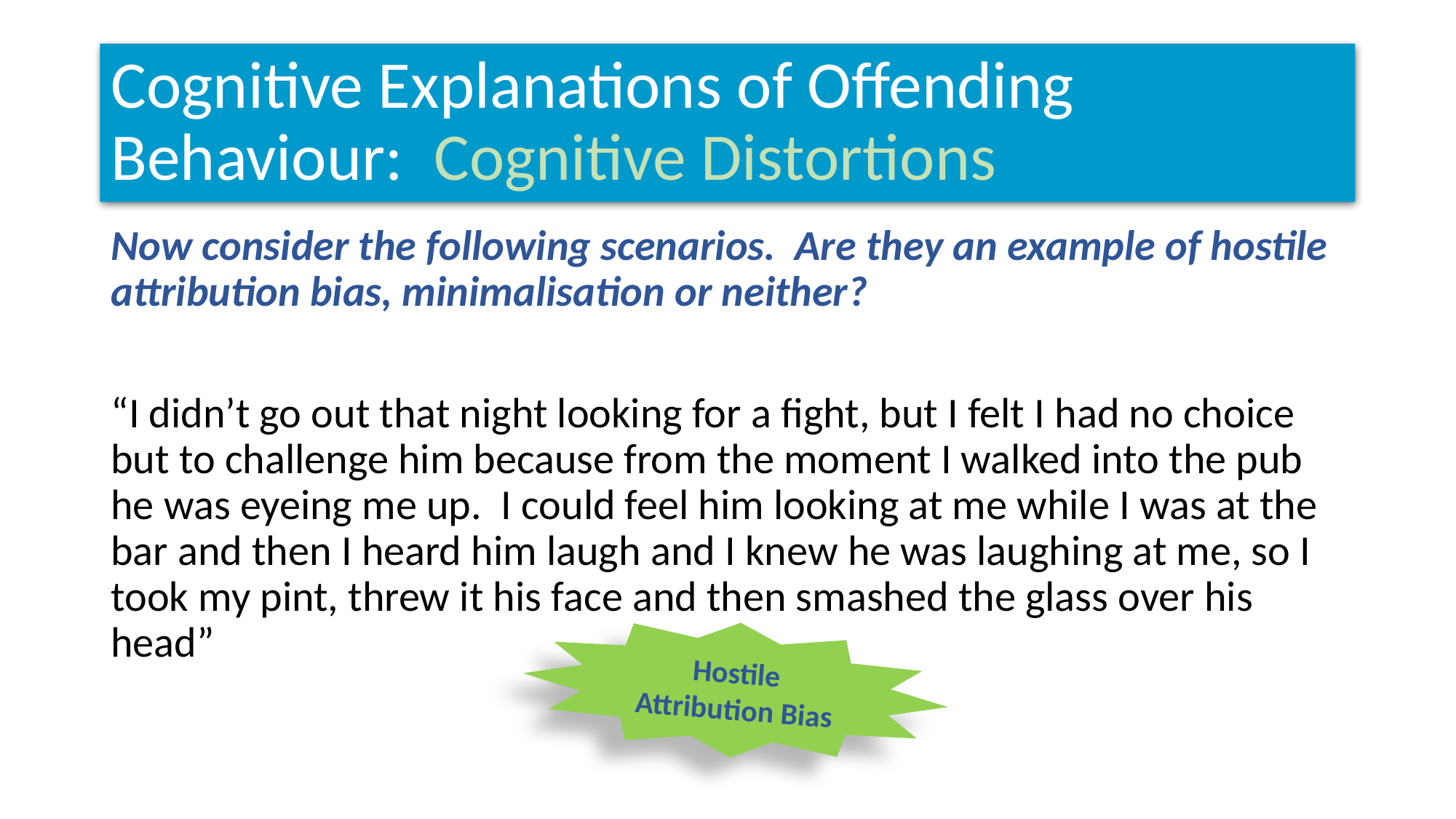

# Cognitive Explanations of Offending Behaviour:  Cognitive Distortions
Now consider the following scenarios.  Are they an example of hostile attribution bias, minimalisation or neither?

“I didn’t go out that night looking for a fight, but I felt I had no choice but to challenge him because from the moment I walked into the pub he was eyeing me up.  I could feel him looking at me while I was at the bar and then I heard him laugh and I knew he was laughing at me, so I took my pint, threw it his face and then smashed the glass over his head”
Hostile Attribution Bias